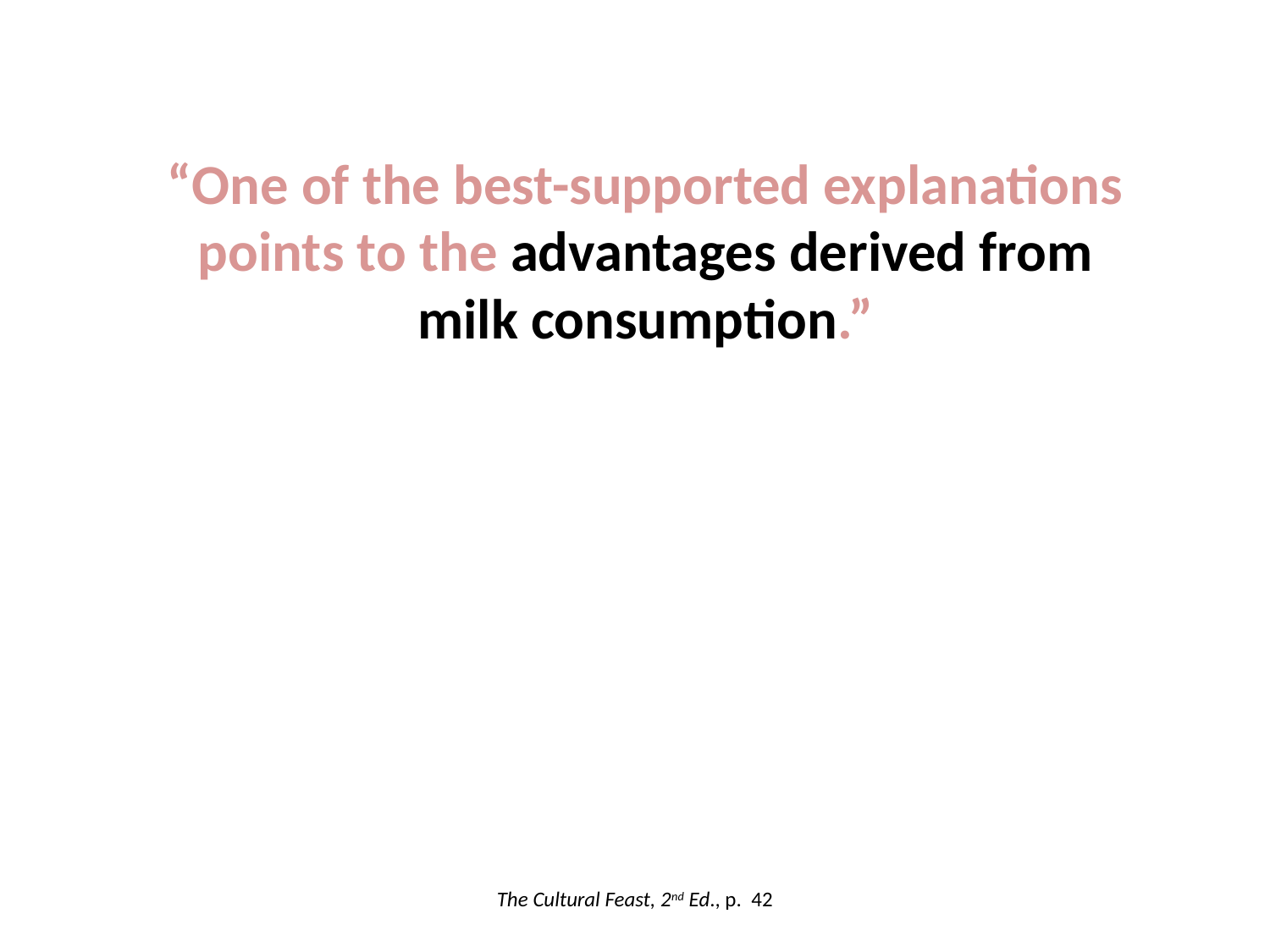

“One of the best-supported explanations points to the advantages derived from milk consumption.”

  “According to this cultural-historical hypothesis, all early foraging populations were lactase deficient.”

“About 10,000 years ago, humans began to domesticate animals, raising them for meat and hides.”
The Cultural Feast, 2nd Ed., p.  42